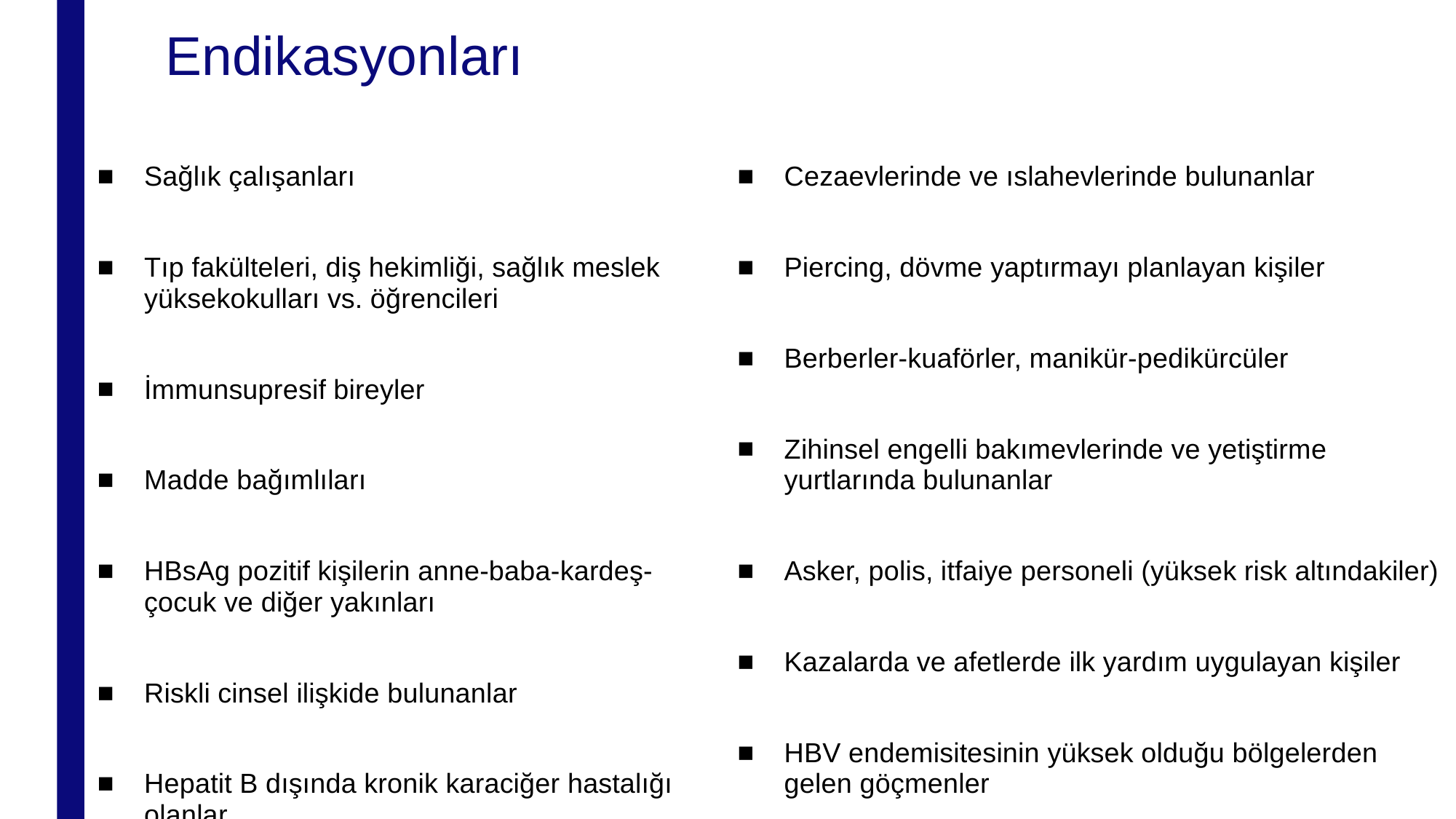

# Endikasyonları
Sağlık çalışanları

Tıp fakülteleri, diş hekimliği, sağlık meslek yüksekokulları vs. öğrencileri

İmmunsupresif bireyler

Madde bağımlıları

HBsAg pozitif kişilerin anne-baba-kardeş-çocuk ve diğer yakınları

Riskli cinsel ilişkide bulunanlar

Hepatit B dışında kronik karaciğer hastalığı olanlar

Cezaevlerinde ve ıslahevlerinde bulunanlar

Piercing, dövme yaptırmayı planlayan kişiler

Berberler-kuaförler, manikür-pedikürcüler

Zihinsel engelli bakımevlerinde ve yetiştirme yurtlarında bulunanlar

Asker, polis, itfaiye personeli (yüksek risk altındakiler)

Kazalarda ve afetlerde ilk yardım uygulayan kişiler

HBV endemisitesinin yüksek olduğu bölgelerden gelen göçmenler